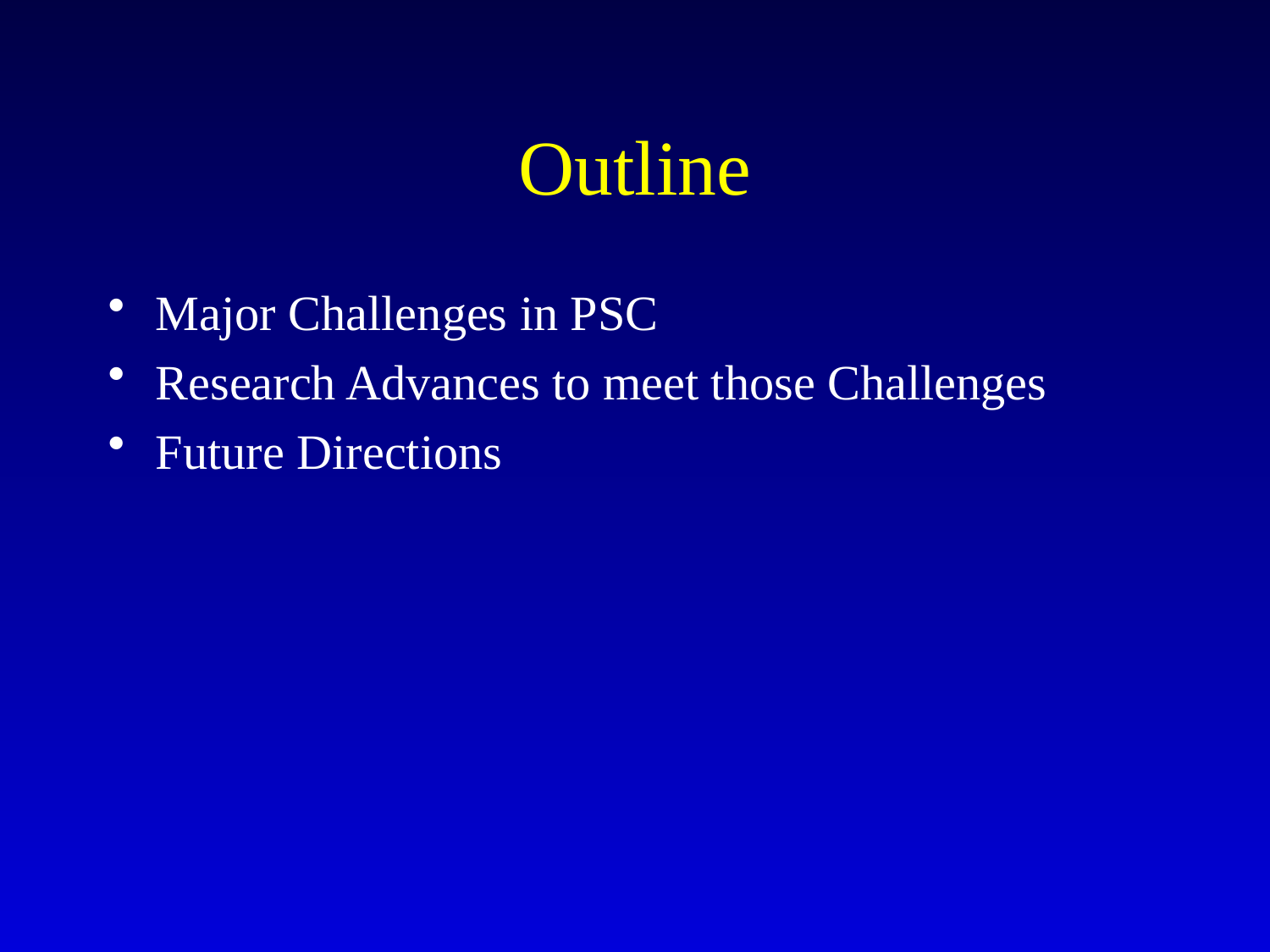

# Outline
Major Challenges in PSC
Research Advances to meet those Challenges
Future Directions